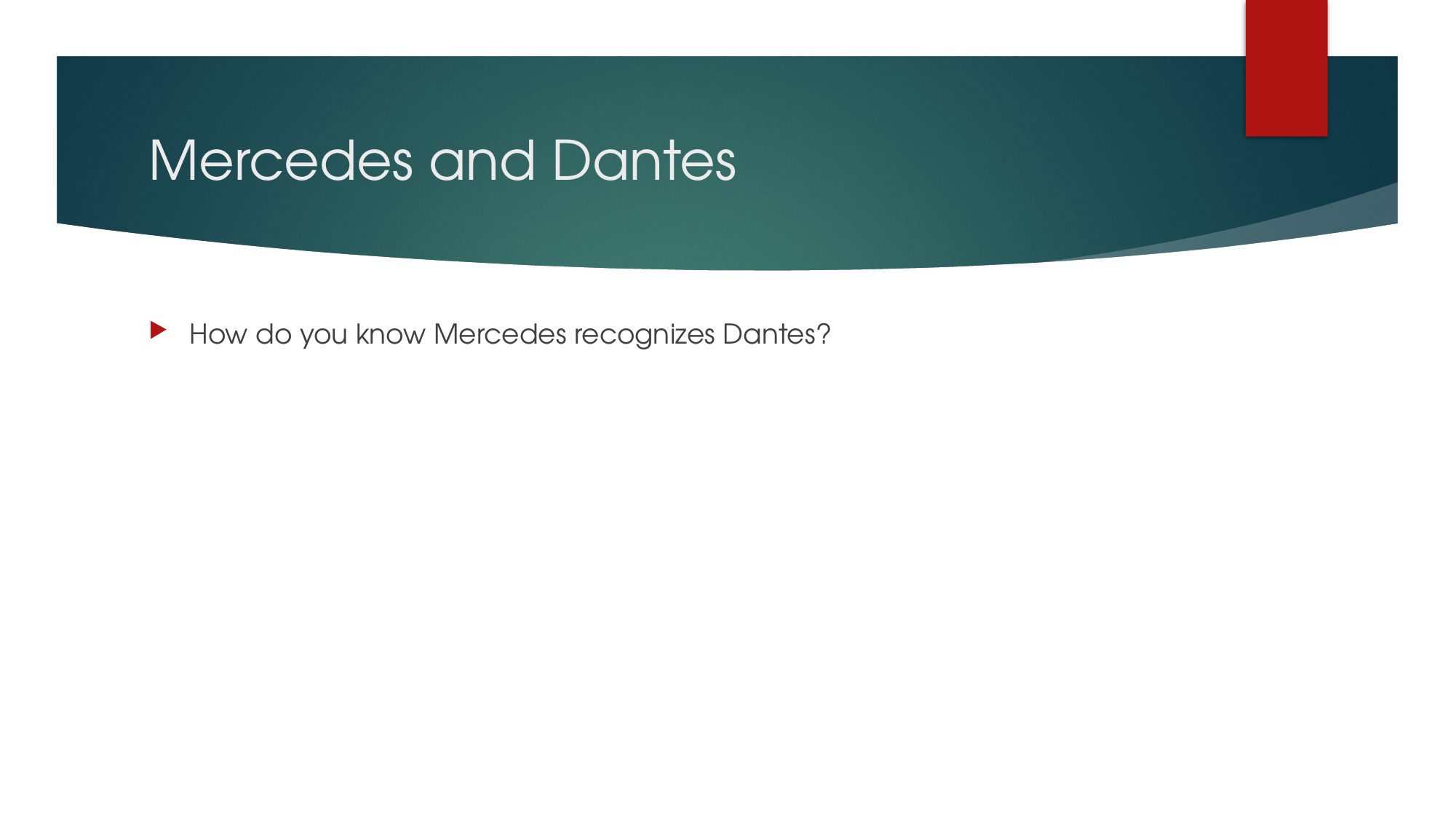

# Mercedes and Dantes
How do you know Mercedes recognizes Dantes?